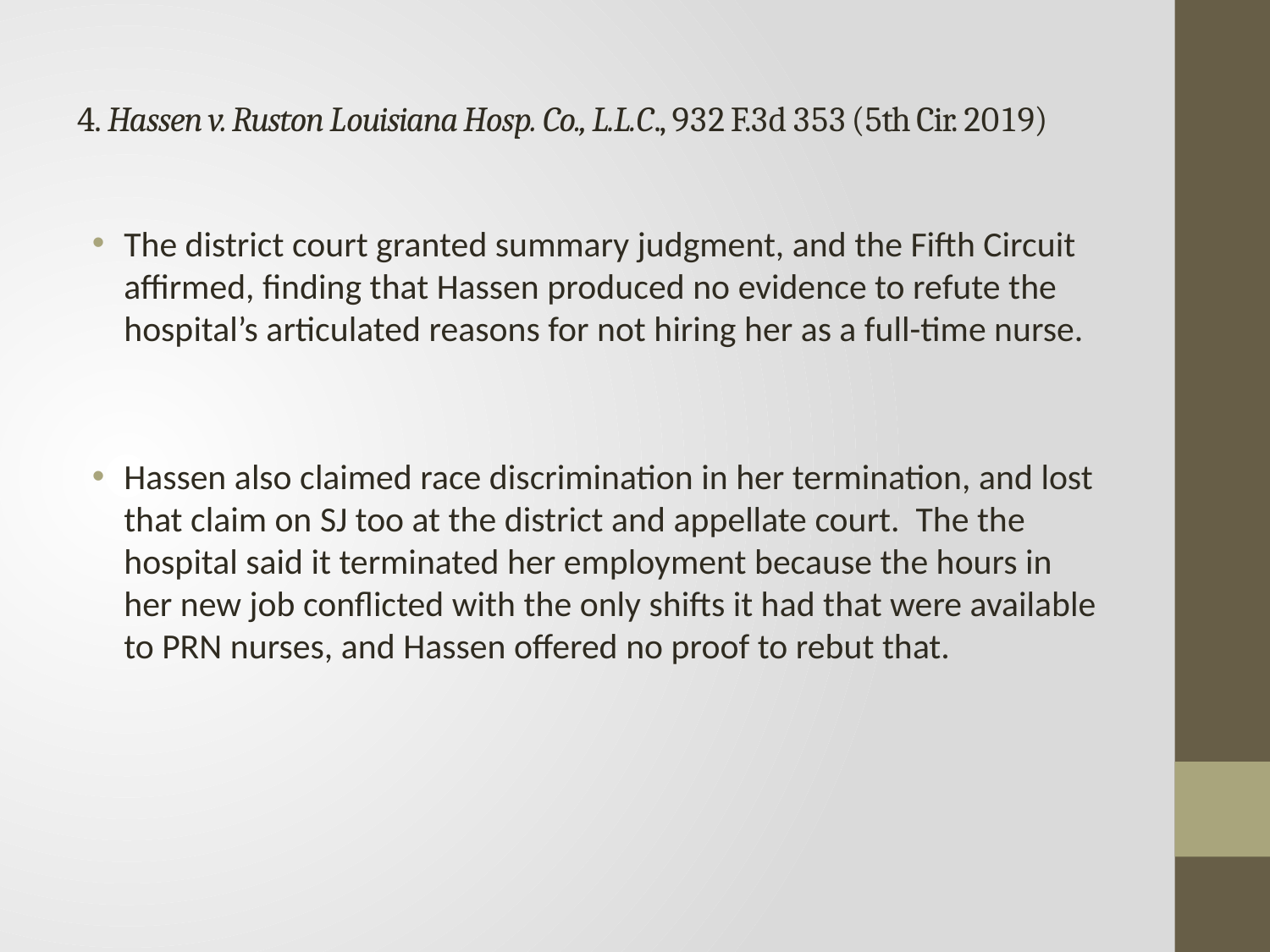

# 4. Hassen v. Ruston Louisiana Hosp. Co., L.L.C., 932 F.3d 353 (5th Cir. 2019)

The district court granted summary judgment, and the Fifth Circuit affirmed, finding that Hassen produced no evidence to refute the hospital’s articulated reasons for not hiring her as a full-time nurse.

Hassen also claimed race discrimination in her termination, and lost that claim on SJ too at the district and appellate court.  The the hospital said it terminated her employment because the hours in her new job conflicted with the only shifts it had that were available to PRN nurses, and Hassen offered no proof to rebut that.